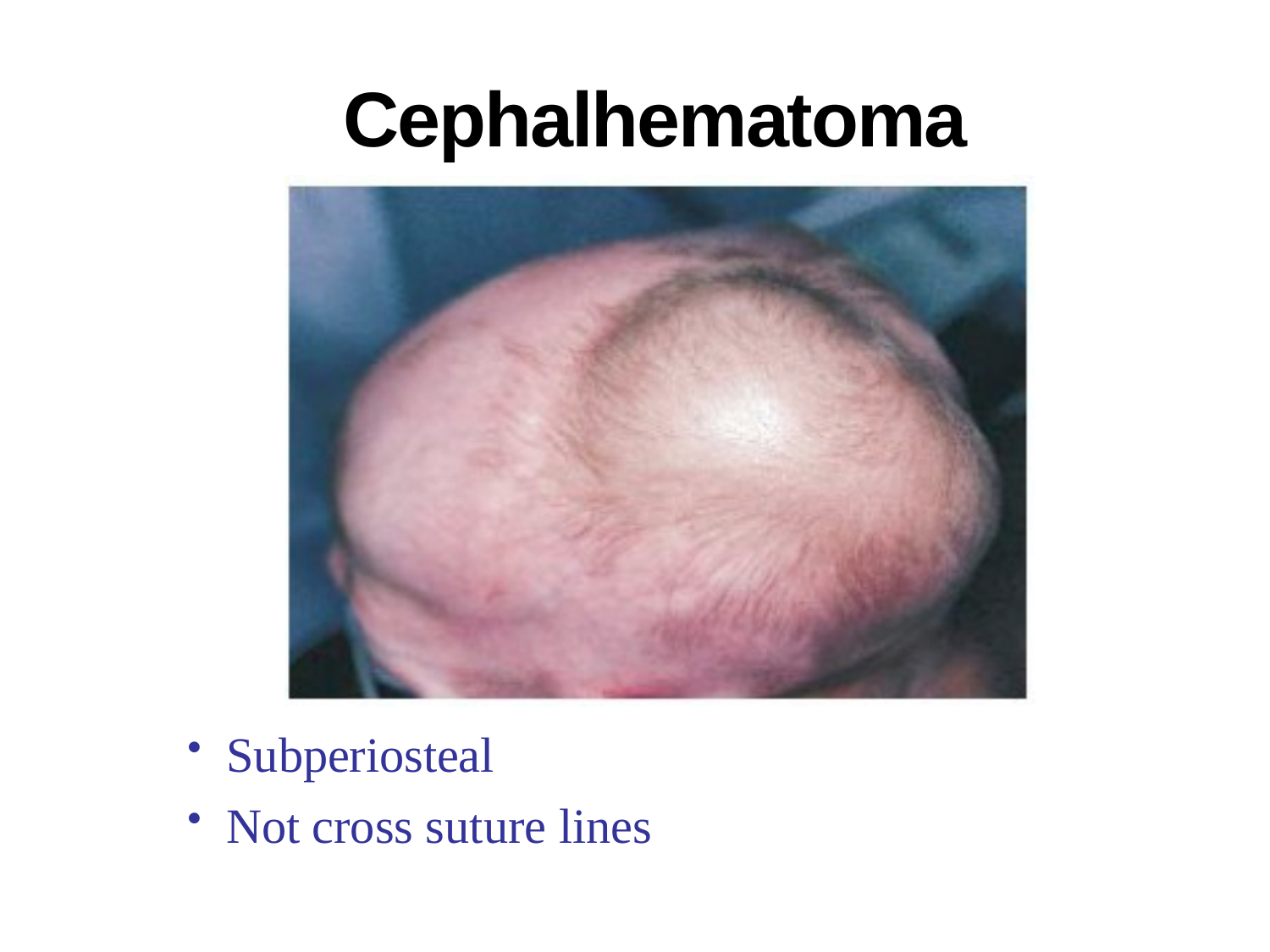

# Cephalhematoma

Subperiosteal
Not cross suture lines